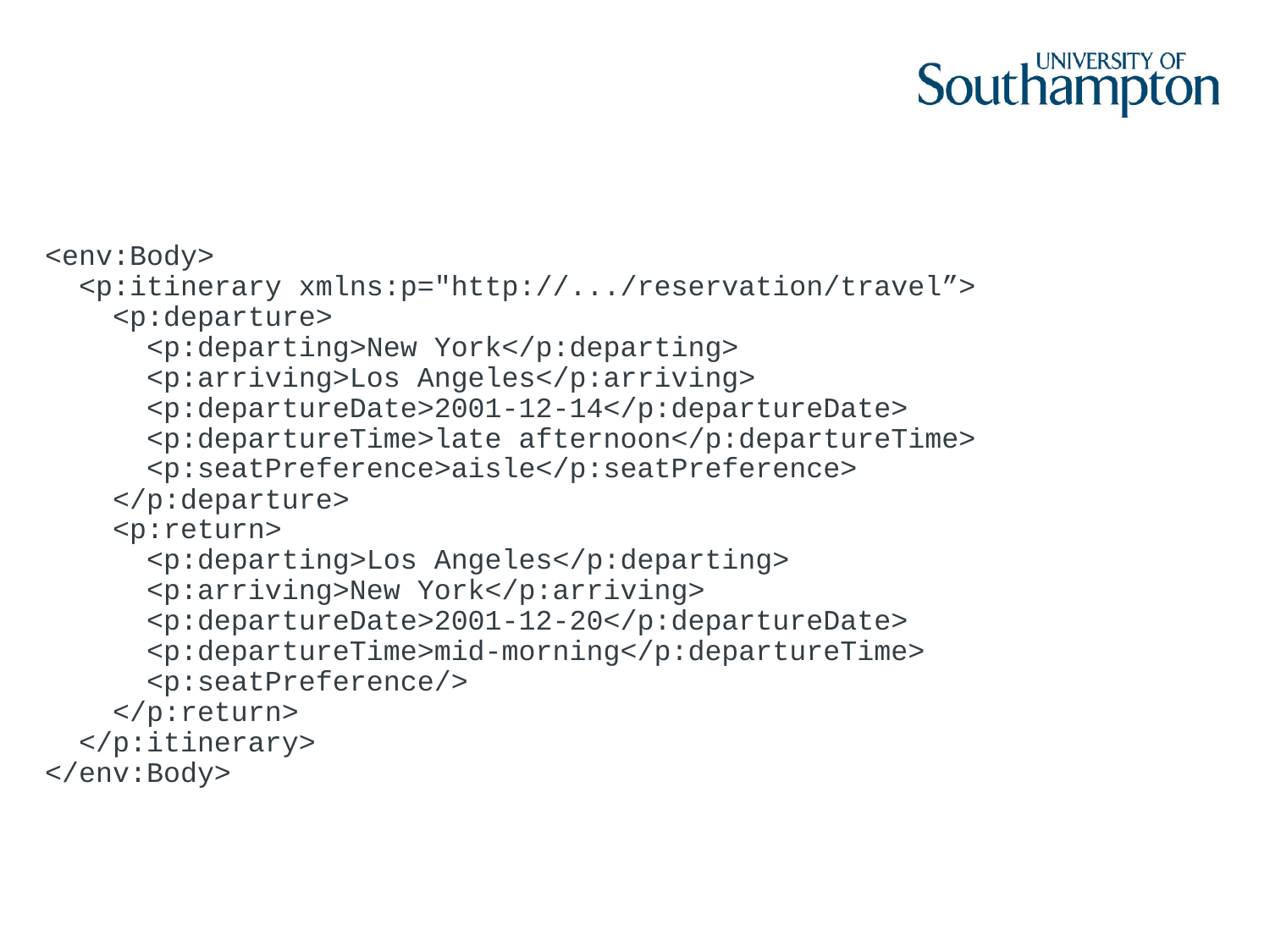

#
<env:Body>
  <p:itinerary xmlns:p="http://.../reservation/travel”>
    <p:departure>
      <p:departing>New York</p:departing>
      <p:arriving>Los Angeles</p:arriving>
      <p:departureDate>2001-12-14</p:departureDate>
      <p:departureTime>late afternoon</p:departureTime>
      <p:seatPreference>aisle</p:seatPreference>
    </p:departure>
    <p:return>
      <p:departing>Los Angeles</p:departing>
      <p:arriving>New York</p:arriving>
      <p:departureDate>2001-12-20</p:departureDate>
      <p:departureTime>mid-morning</p:departureTime>
      <p:seatPreference/>
    </p:return>
  </p:itinerary>
</env:Body>